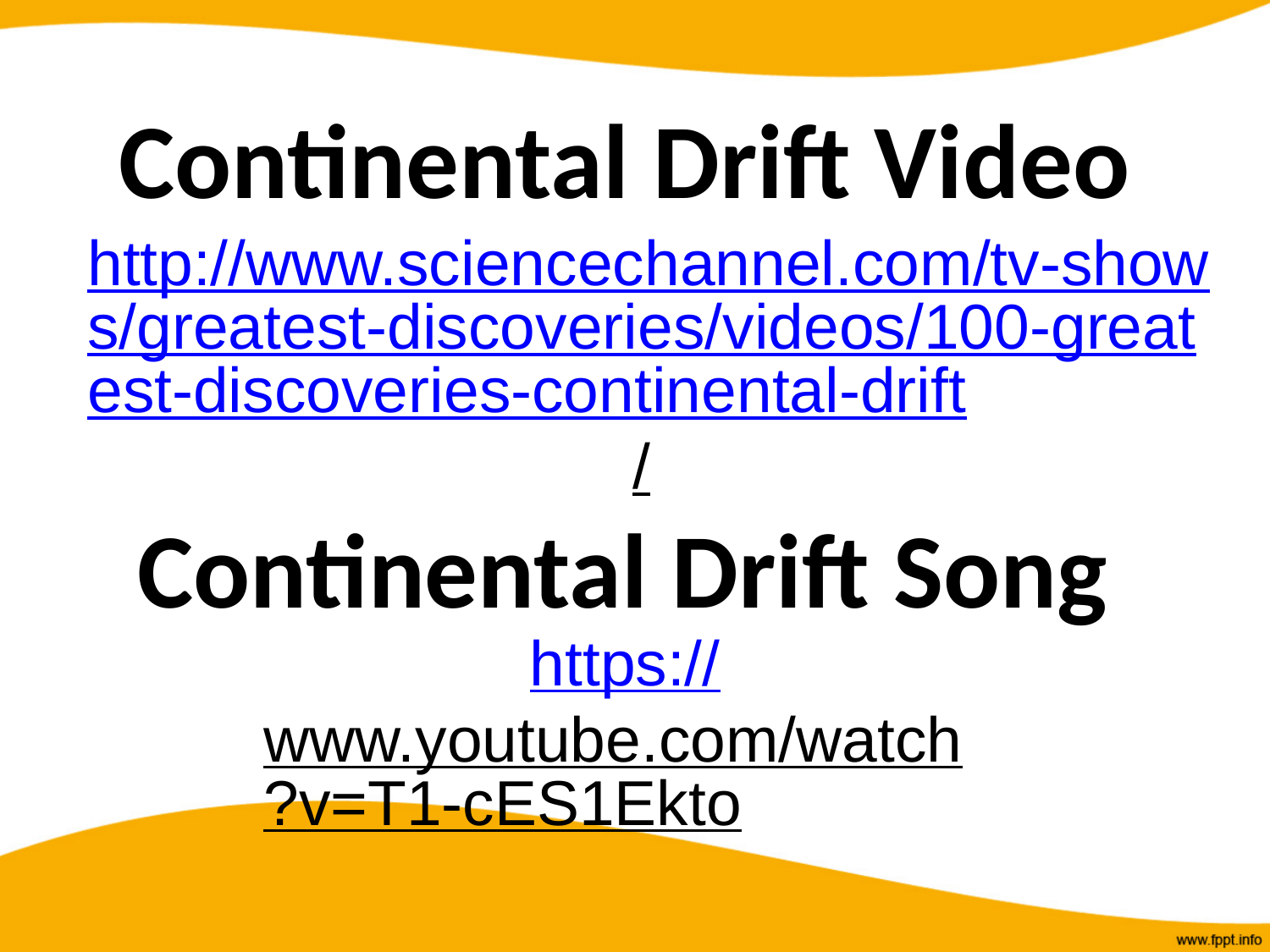

Continental Drift Video
http://www.sciencechannel.com/tv-shows/greatest-discoveries/videos/100-greatest-discoveries-continental-drift/
Continental Drift Song
https://www.youtube.com/watch?v=T1-cES1Ekto